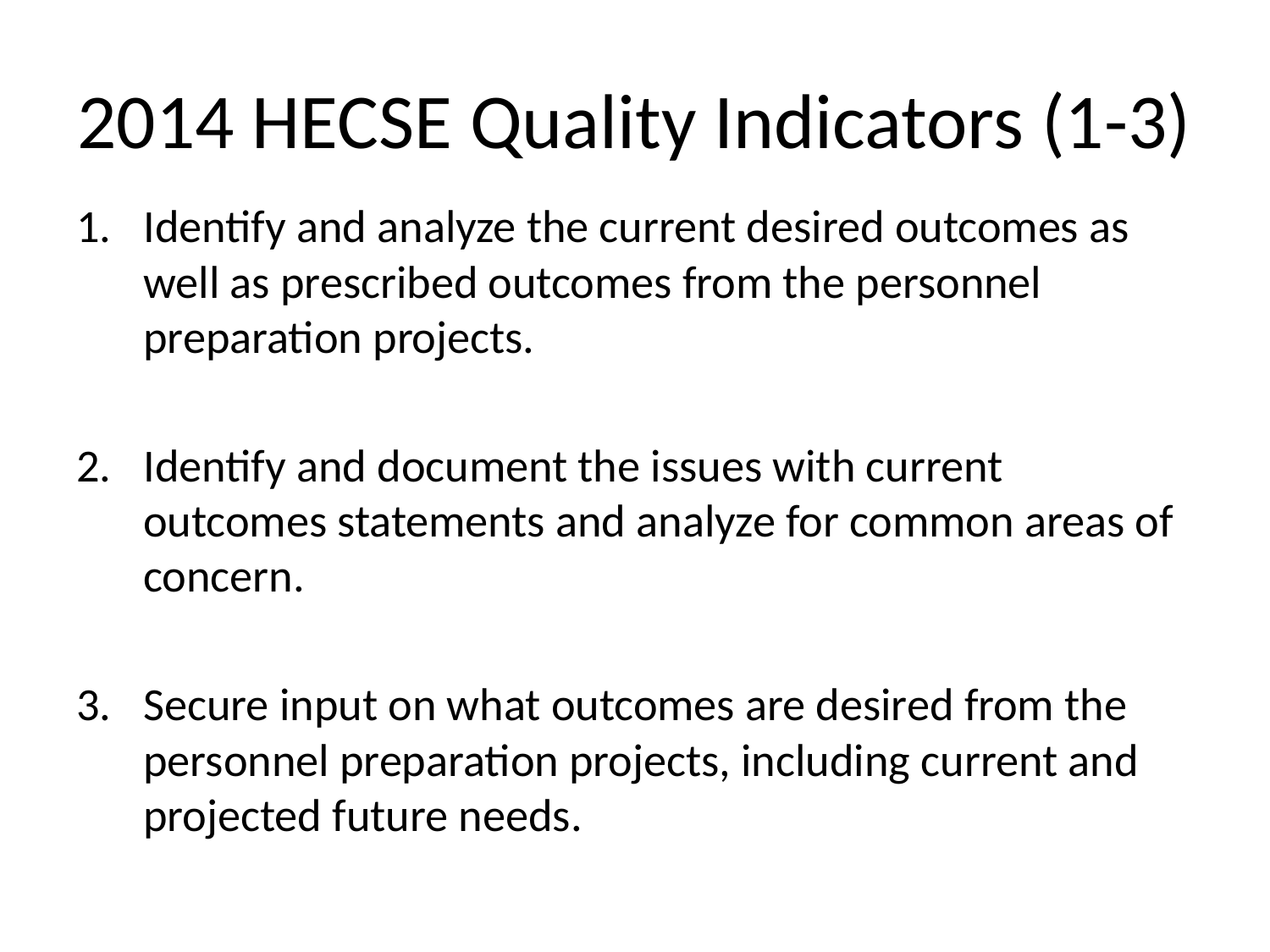

# 2014 HECSE Quality Indicators (1-3)
Identify and analyze the current desired outcomes as well as prescribed outcomes from the personnel preparation projects.

Identify and document the issues with current outcomes statements and analyze for common areas of concern.

Secure input on what outcomes are desired from the personnel preparation projects, including current and projected future needs.